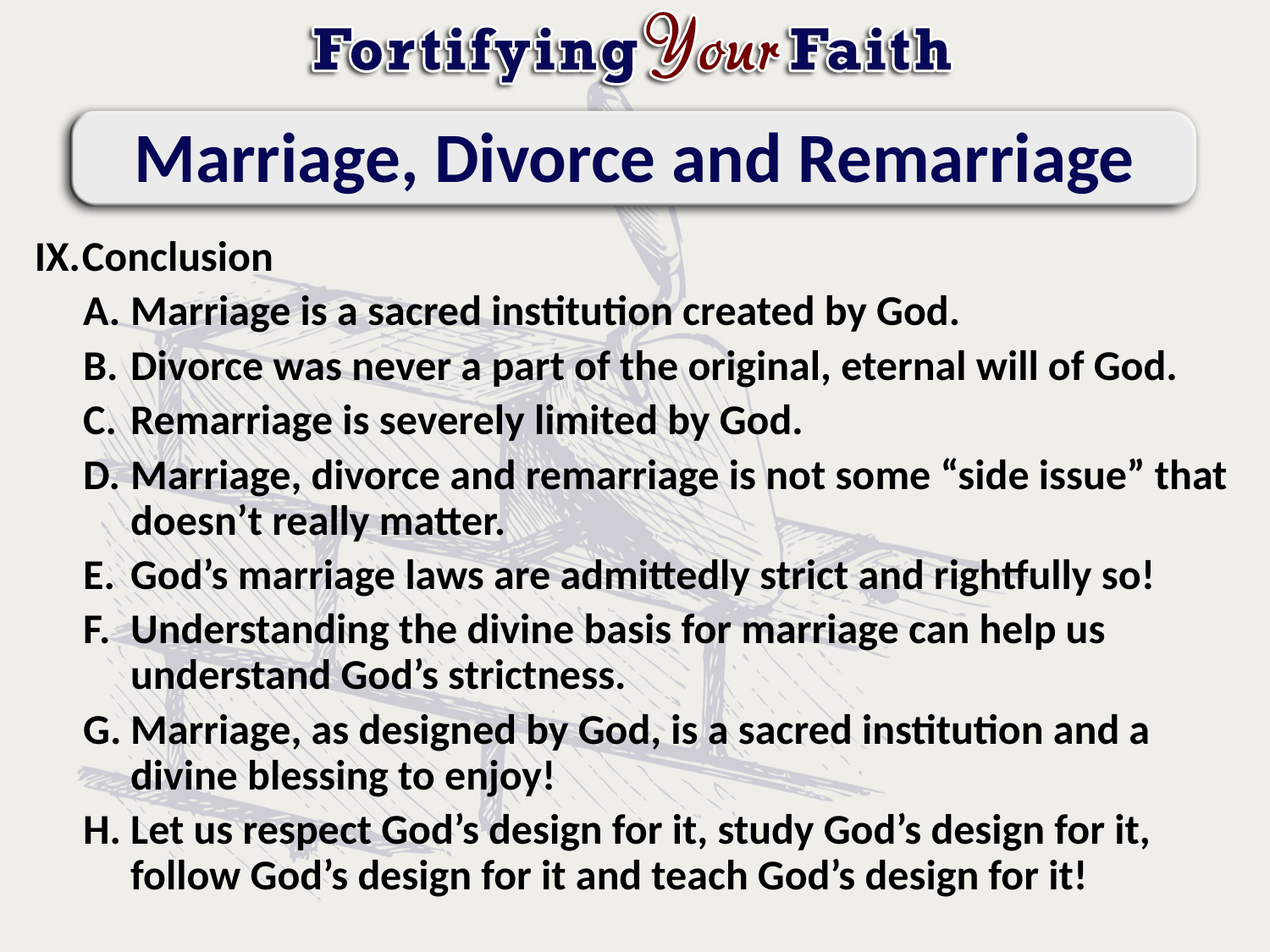

# Marriage, Divorce and Remarriage
Conclusion
Marriage is a sacred institution created by God.
Divorce was never a part of the original, eternal will of God.
Remarriage is severely limited by God.
Marriage, divorce and remarriage is not some “side issue” that doesn’t really matter.
God’s marriage laws are admittedly strict and rightfully so!
Understanding the divine basis for marriage can help us understand God’s strictness.
Marriage, as designed by God, is a sacred institution and a divine blessing to enjoy!
Let us respect God’s design for it, study God’s design for it, follow God’s design for it and teach God’s design for it!